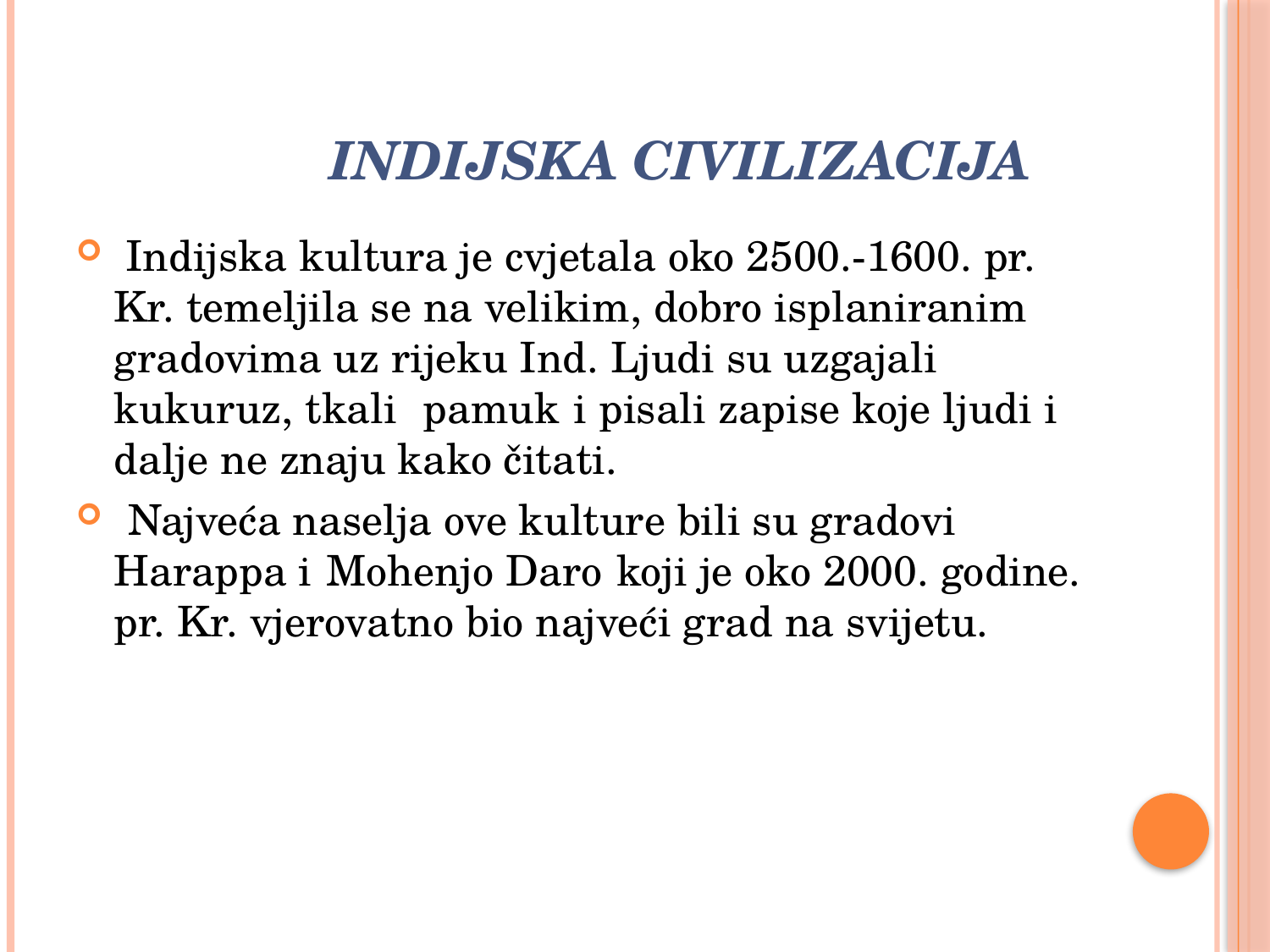

# Indijska civilizacija
 Indijska kultura je cvjetala oko 2500.-1600. pr. Kr. temeljila se na velikim, dobro isplaniranim gradovima uz rijeku Ind. Ljudi su uzgajali kukuruz, tkali  pamuk i pisali zapise koje ljudi i dalje ne znaju kako čitati.
 Najveća naselja ove kulture bili su gradovi Harappa i Mohenjo Daro koji je oko 2000. godine. pr. Kr. vjerovatno bio najveći grad na svijetu.